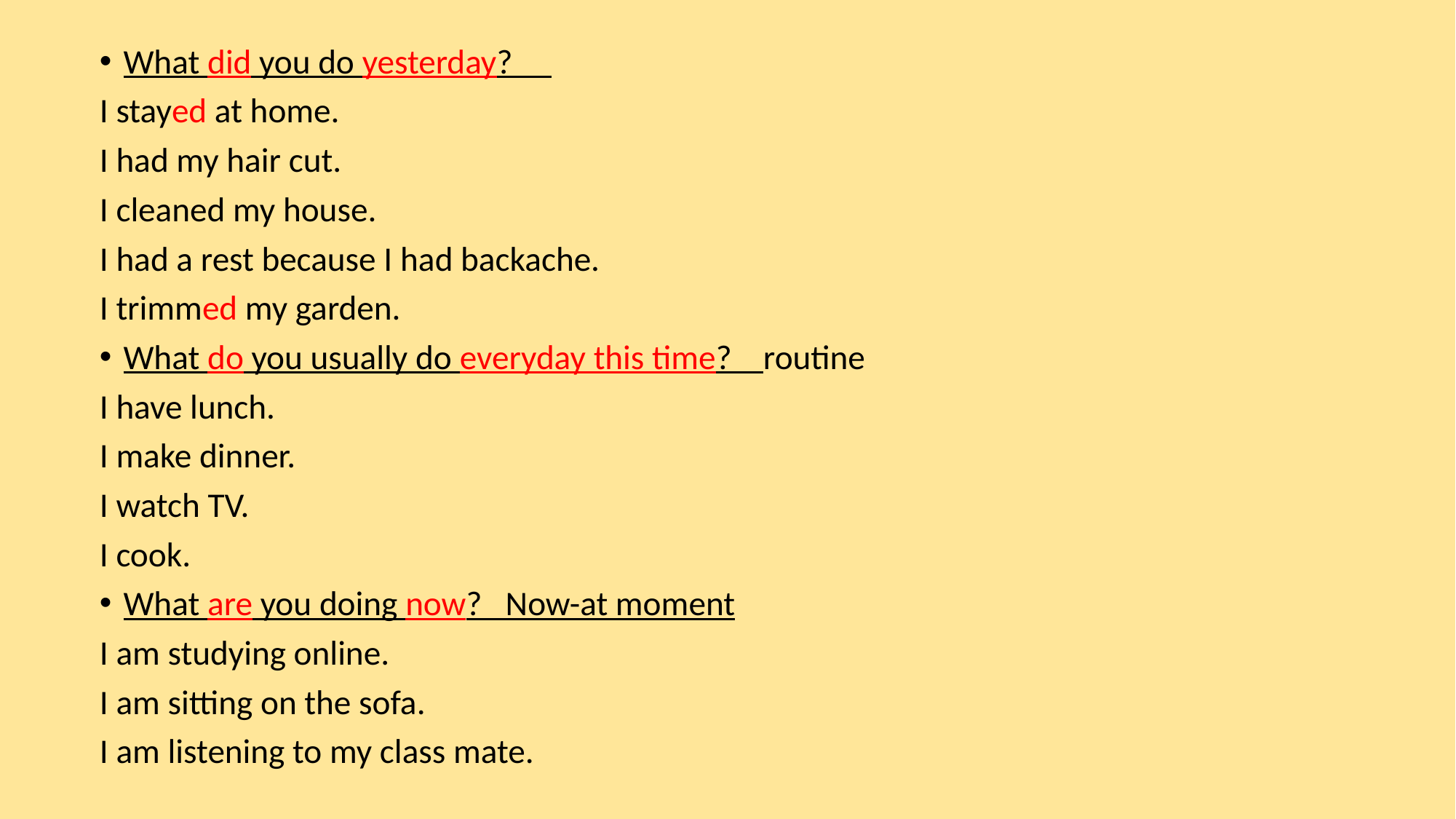

What did you do yesterday?
I stayed at home.
I had my hair cut.
I cleaned my house.
I had a rest because I had backache.
I trimmed my garden.
What do you usually do everyday this time?    routine
I have lunch.
I make dinner.
I watch TV.
I cook.
What are you doing now?   Now-at moment
I am studying online.
I am sitting on the sofa.
I am listening to my class mate.